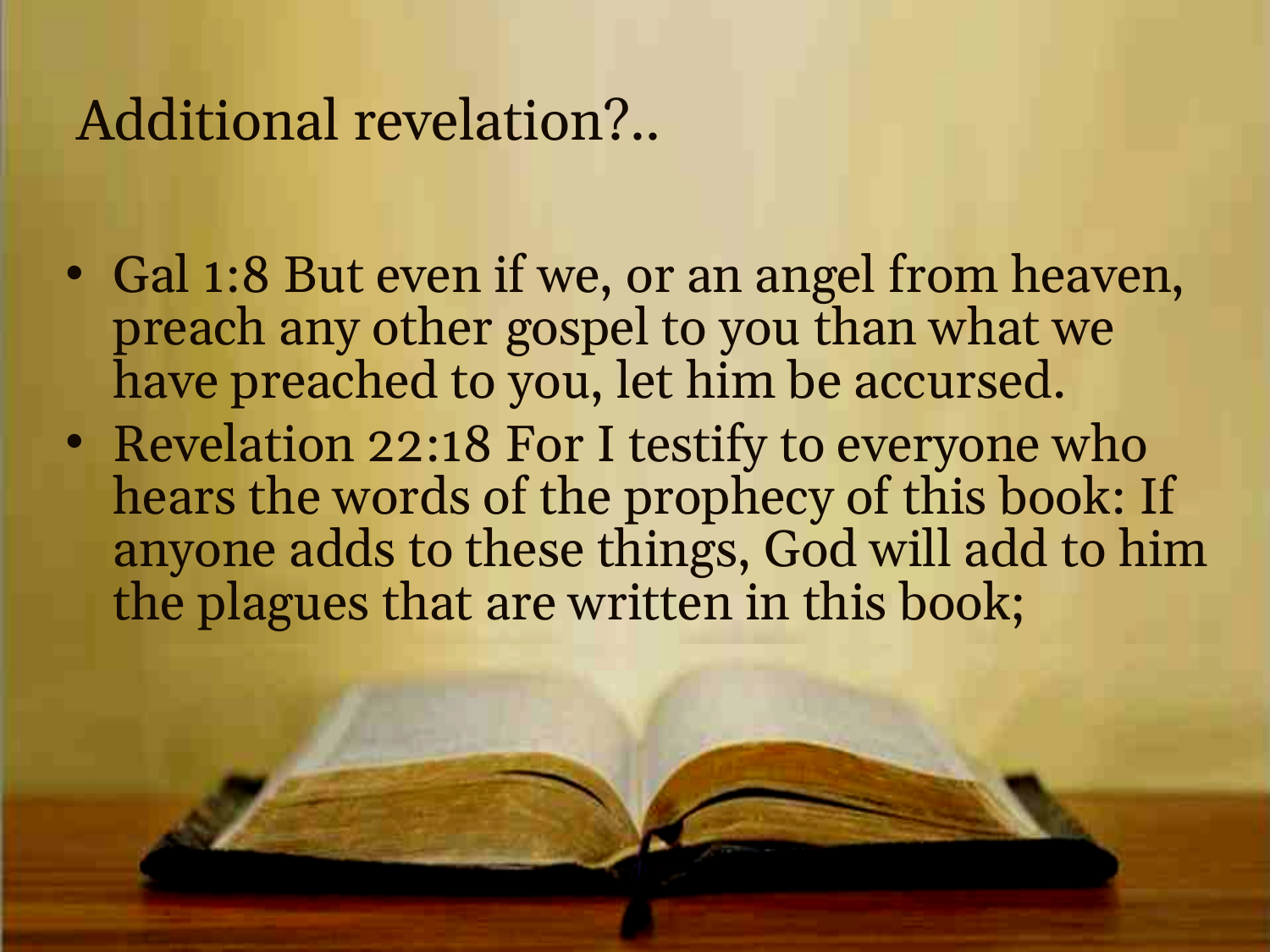

# Additional revelation?..
Gal 1:8 But even if we, or an angel from heaven, preach any other gospel to you than what we have preached to you, let him be accursed.
Revelation 22:18 For I testify to everyone who hears the words of the prophecy of this book: If anyone adds to these things, God will add to him the plagues that are written in this book;